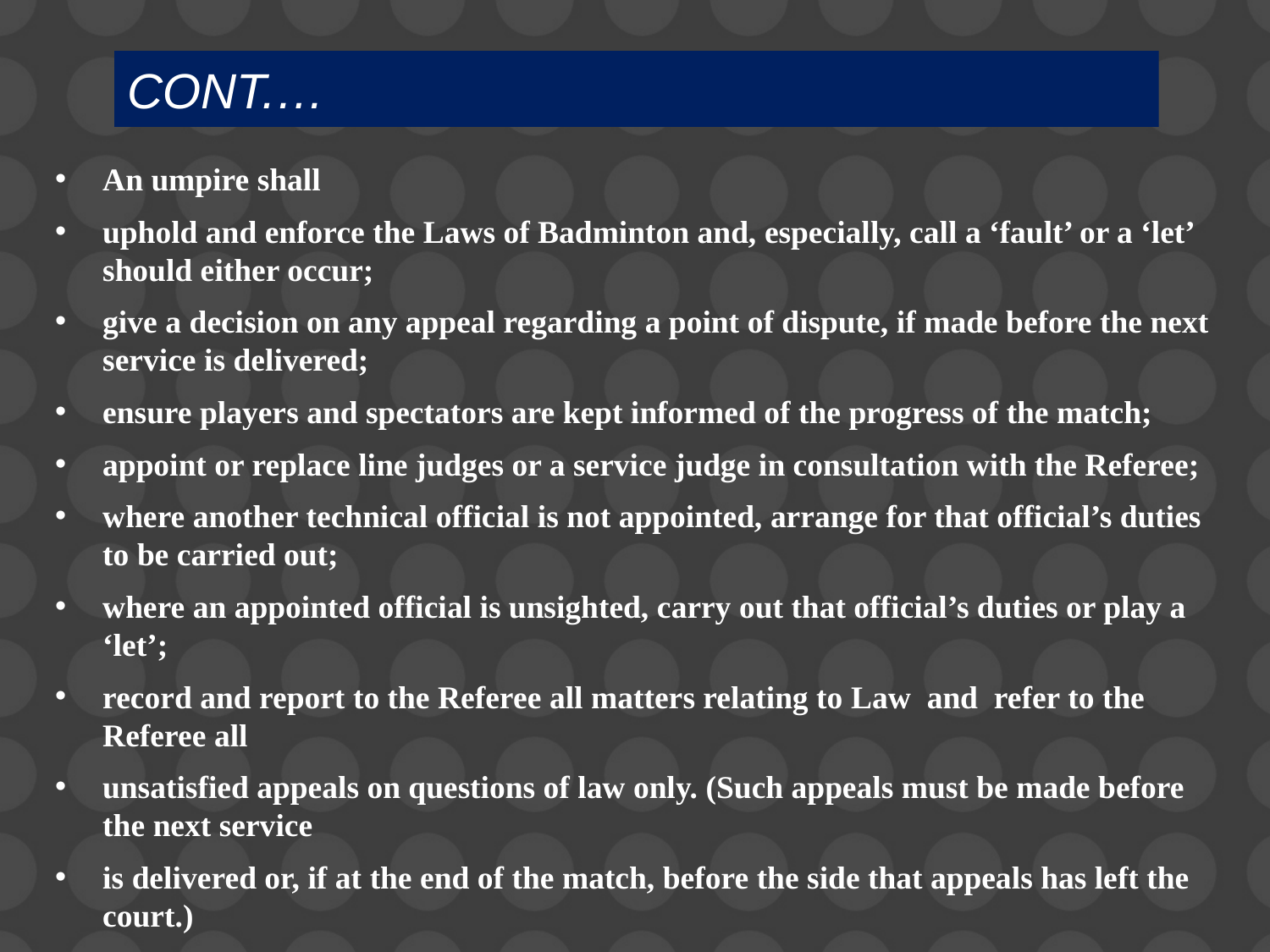

# Cont.…
An umpire shall
uphold and enforce the Laws of Badminton and, especially, call a ‘fault’ or a ‘let’ should either occur;
give a decision on any appeal regarding a point of dispute, if made before the next service is delivered;
ensure players and spectators are kept informed of the progress of the match;
appoint or replace line judges or a service judge in consultation with the Referee;
where another technical official is not appointed, arrange for that official’s duties to be carried out;
where an appointed official is unsighted, carry out that official’s duties or play a ‘let’;
record and report to the Referee all matters relating to Law  and  refer to the Referee all
unsatisfied appeals on questions of law only. (Such appeals must be made before the next service
is delivered or, if at the end of the match, before the side that appeals has left the court.)